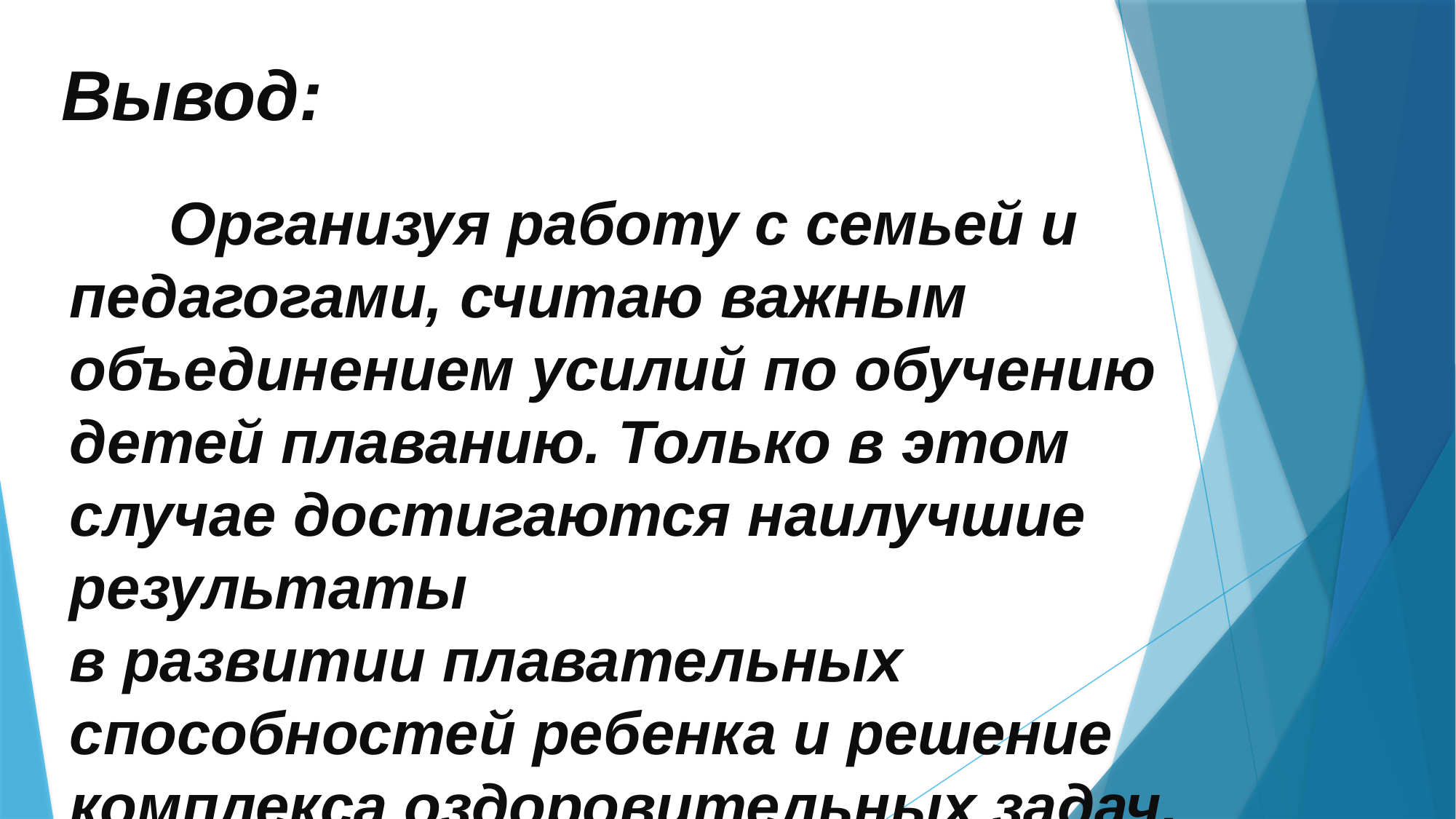

# Вывод:
 Организуя работу с семьей и педагогами, считаю важным объединением усилий по обучению детей плаванию. Только в этом случае достигаются наилучшие результаты в развитии плавательных способностей ребенка и решение комплекса оздоровительных задач.